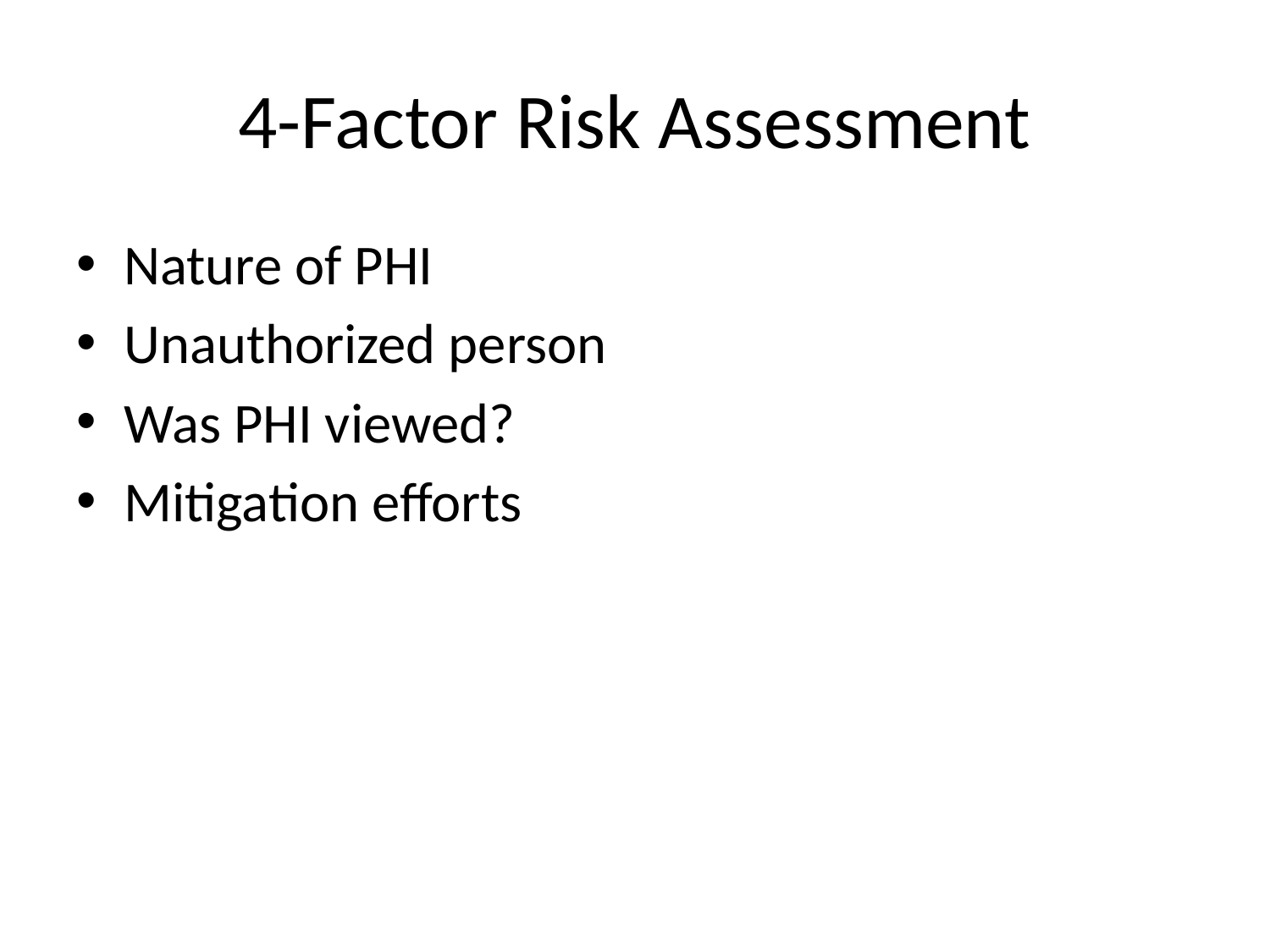

# 4-Factor Risk Assessment
Nature of PHI
Unauthorized person
Was PHI viewed?
Mitigation efforts